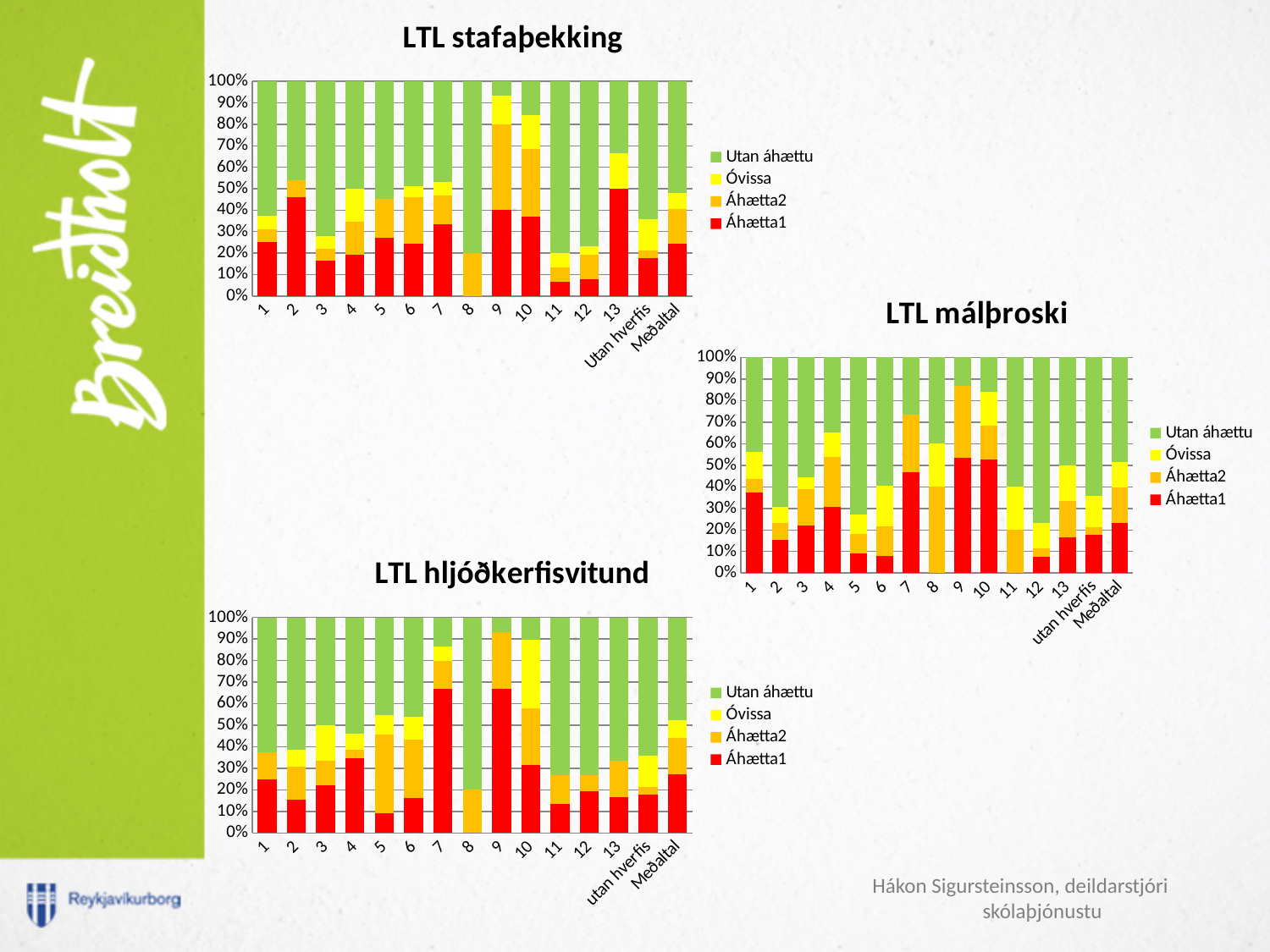

### Chart: LTL stafaþekking

| Category | Áhætta1 | Áhætta2 | Óvissa | Utan áhættu |
|---|---|---|---|---|
| 1 | 4.0 | 1.0 | 1.0 | 10.0 |
| 2 | 6.0 | 1.0 | 0.0 | 6.0 |
| 3 | 3.0 | 1.0 | 1.0 | 13.0 |
| 4 | 5.0 | 4.0 | 4.0 | 13.0 |
| 5 | 3.0 | 2.0 | 0.0 | 6.0 |
| 6 | 9.0 | 8.0 | 2.0 | 18.0 |
| 7 | 5.0 | 2.0 | 1.0 | 7.0 |
| 8 | 0.0 | 1.0 | 0.0 | 4.0 |
| 9 | 6.0 | 6.0 | 2.0 | 1.0 |
| 10 | 7.0 | 6.0 | 3.0 | 3.0 |
| 11 | 1.0 | 1.0 | 1.0 | 12.0 |
| 12 | 2.0 | 3.0 | 1.0 | 20.0 |
| 13 | 3.0 | 0.0 | 1.0 | 2.0 |
| Utan hverfis | 5.0 | 1.0 | 4.0 | 18.0 |
| Meðaltal | 54.0 | 36.0 | 17.0 | 115.0 |

### Chart: LTL málþroski

| Category | Áhætta1 | Áhætta2 | Óvissa | Utan áhættu |
|---|---|---|---|---|
| 1 | 6.0 | 1.0 | 2.0 | 7.0 |
| 2 | 2.0 | 1.0 | 1.0 | 9.0 |
| 3 | 4.0 | 3.0 | 1.0 | 10.0 |
| 4 | 8.0 | 6.0 | 3.0 | 9.0 |
| 5 | 1.0 | 1.0 | 1.0 | 8.0 |
| 6 | 3.0 | 5.0 | 7.0 | 22.0 |
| 7 | 7.0 | 4.0 | 0.0 | 4.0 |
| 8 | 0.0 | 2.0 | 1.0 | 2.0 |
| 9 | 8.0 | 5.0 | 0.0 | 2.0 |
| 10 | 10.0 | 3.0 | 3.0 | 3.0 |
| 11 | 0.0 | 3.0 | 3.0 | 9.0 |
| 12 | 2.0 | 1.0 | 3.0 | 20.0 |
| 13 | 1.0 | 1.0 | 1.0 | 3.0 |
| utan hverfis | 5.0 | 1.0 | 4.0 | 18.0 |
| Meðaltal | 52.0 | 36.0 | 26.0 | 108.0 |

### Chart: LTL hljóðkerfisvitund

| Category | Áhætta1 | Áhætta2 | Óvissa | Utan áhættu |
|---|---|---|---|---|
| 1 | 4.0 | 2.0 | 0.0 | 10.0 |
| 2 | 2.0 | 2.0 | 1.0 | 8.0 |
| 3 | 4.0 | 2.0 | 3.0 | 9.0 |
| 4 | 9.0 | 1.0 | 2.0 | 14.0 |
| 5 | 1.0 | 4.0 | 1.0 | 5.0 |
| 6 | 6.0 | 10.0 | 4.0 | 17.0 |
| 7 | 10.0 | 2.0 | 1.0 | 2.0 |
| 8 | 0.0 | 1.0 | 0.0 | 4.0 |
| 9 | 10.0 | 4.0 | 0.0 | 1.0 |
| 10 | 6.0 | 5.0 | 6.0 | 2.0 |
| 11 | 2.0 | 2.0 | 0.0 | 11.0 |
| 12 | 5.0 | 2.0 | 0.0 | 19.0 |
| 13 | 1.0 | 1.0 | 0.0 | 4.0 |
| utan hverfis | 5.0 | 1.0 | 4.0 | 18.0 |
| Meðaltal | 60.0 | 38.0 | 18.0 | 106.0 |
Hákon Sigursteinsson, deildarstjóri
skólaþjónustu